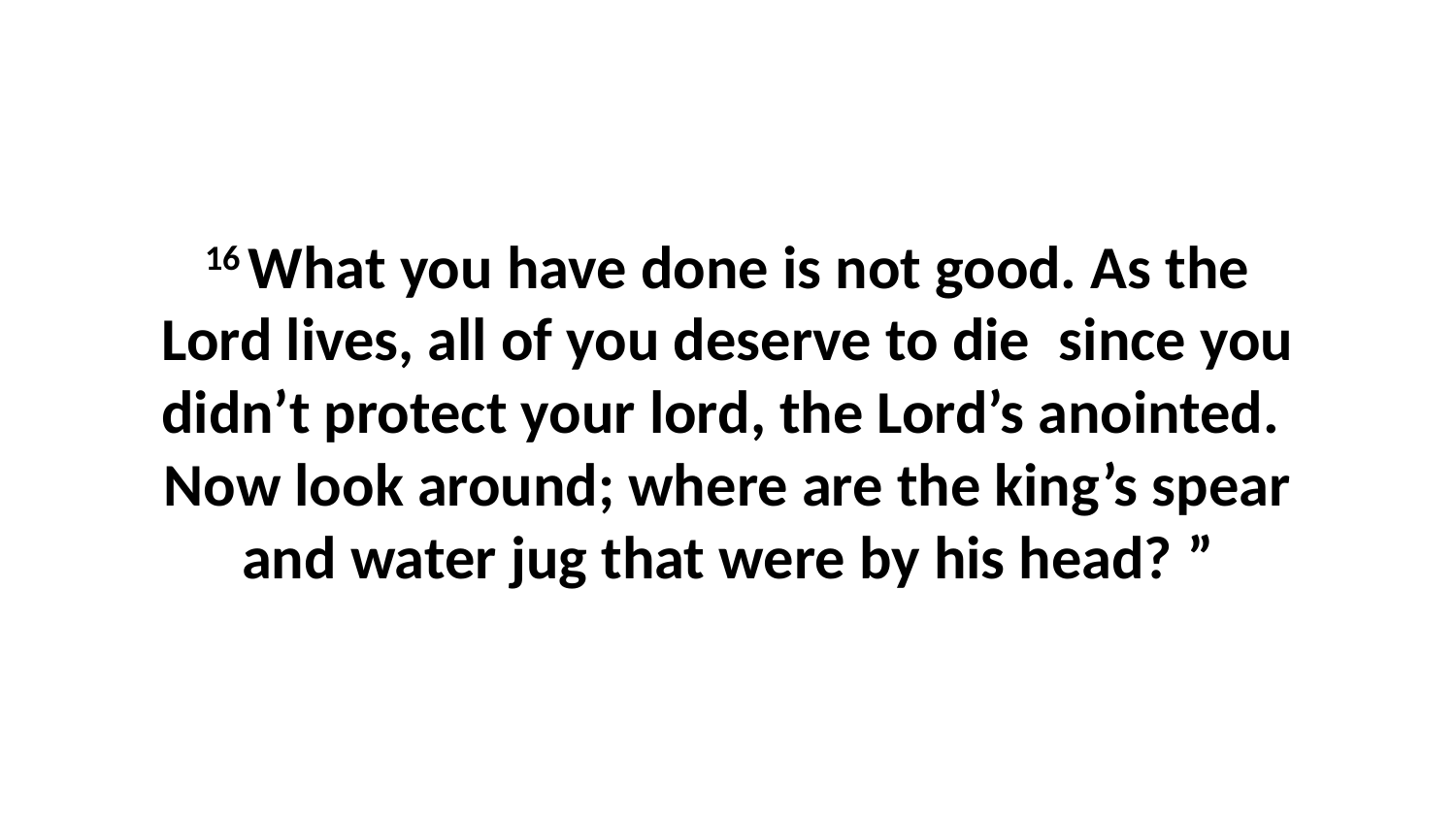

16 What you have done is not good. As the Lord lives, all of you deserve to die  since you didn’t protect your lord, the Lord’s anointed.  Now look around; where are the king’s spear and water jug that were by his head? ”